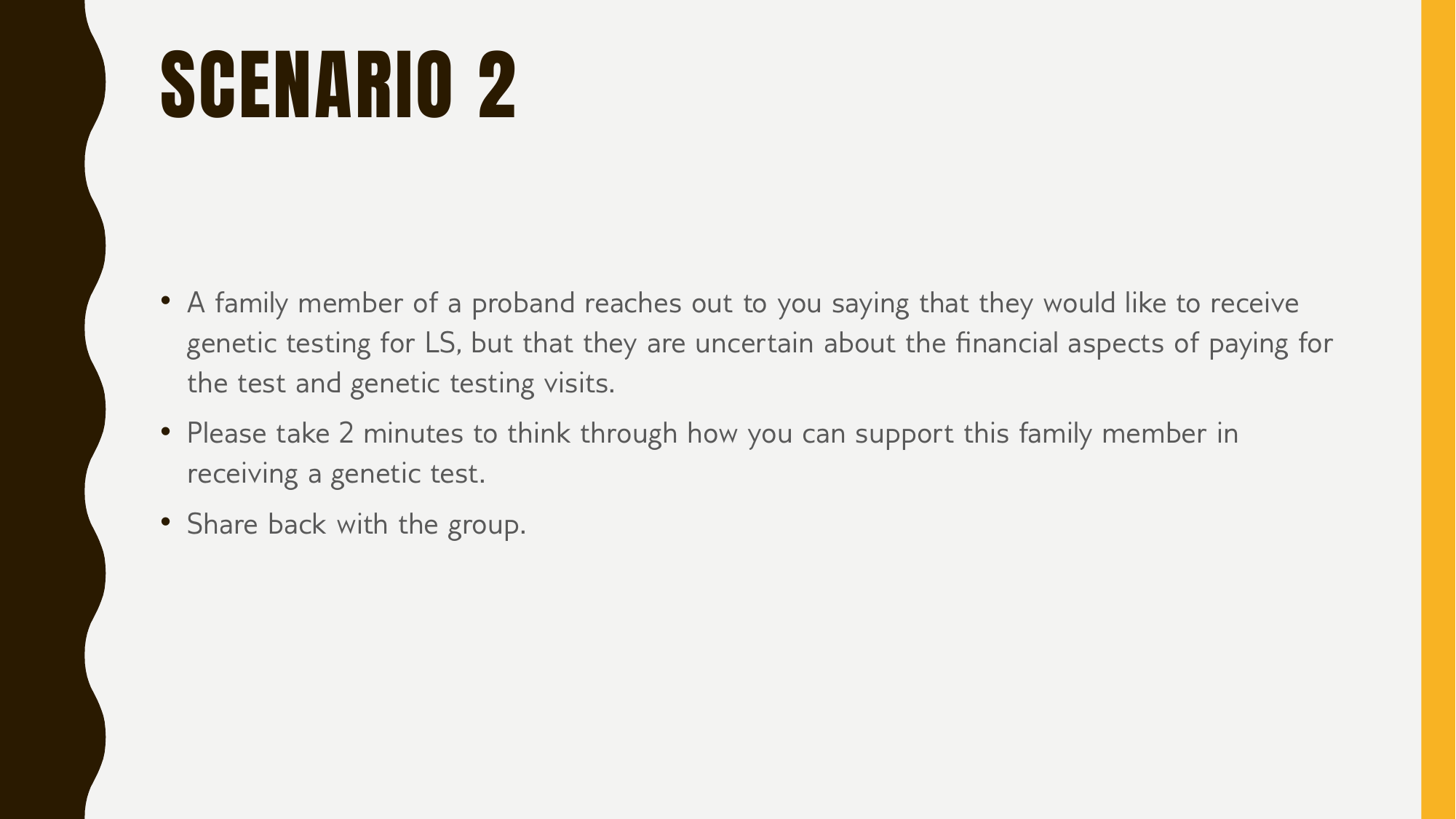

# scenario 2
A family member of a proband reaches out to you saying that they would like to receive genetic testing for LS, but that they are uncertain about the financial aspects of paying for the test and genetic testing visits.
Please take 2 minutes to think through how you can support this family member in receiving a genetic test.
Share back with the group.